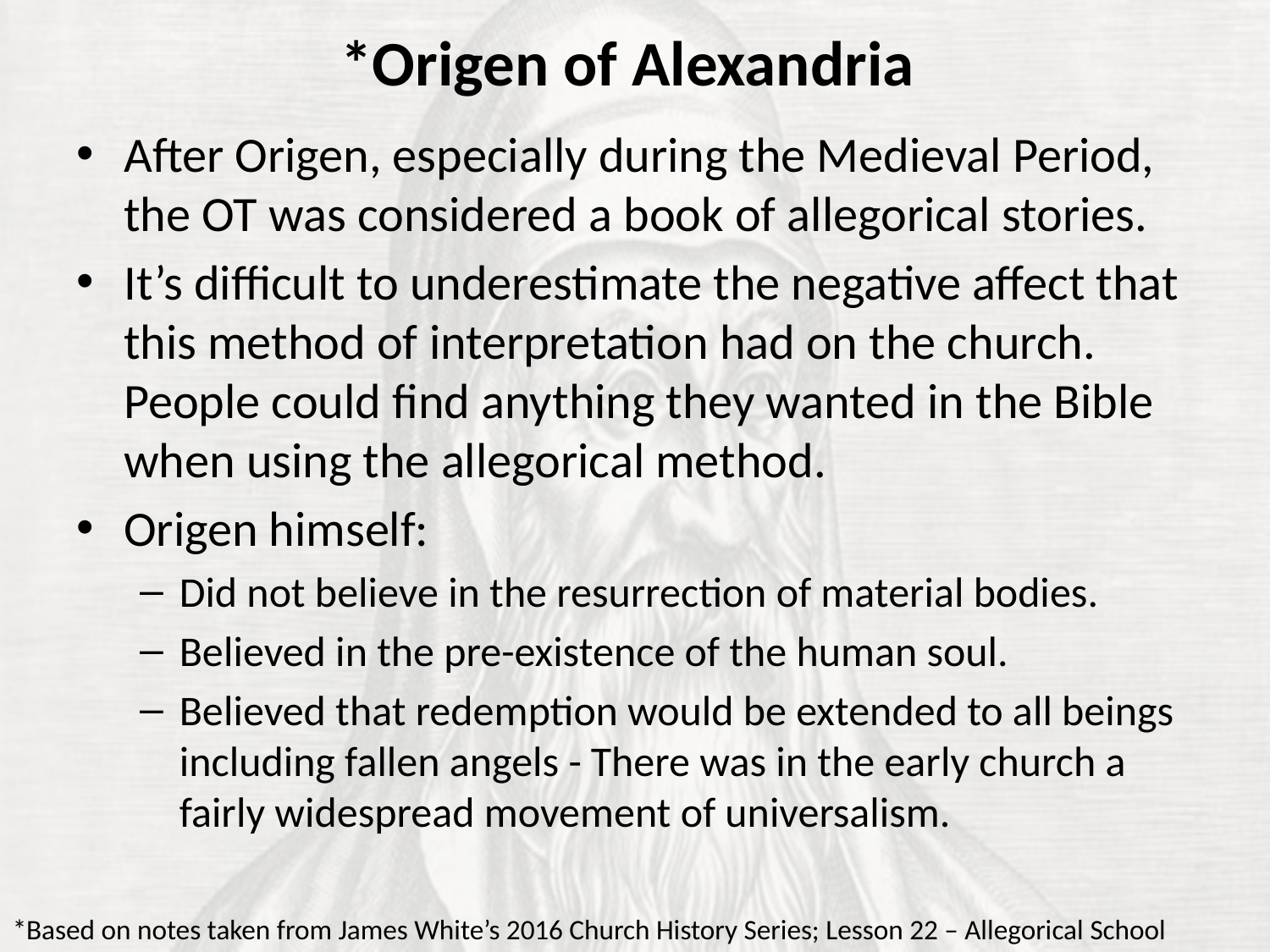

# *Origen of Alexandria
After Origen, especially during the Medieval Period, the OT was considered a book of allegorical stories.
It’s difficult to underestimate the negative affect that this method of interpretation had on the church. People could find anything they wanted in the Bible when using the allegorical method.
Origen himself:
Did not believe in the resurrection of material bodies.
Believed in the pre-existence of the human soul.
Believed that redemption would be extended to all beings including fallen angels - There was in the early church a fairly widespread movement of universalism.

*Based on notes taken from James White’s 2016 Church History Series; Lesson 22 – Allegorical School